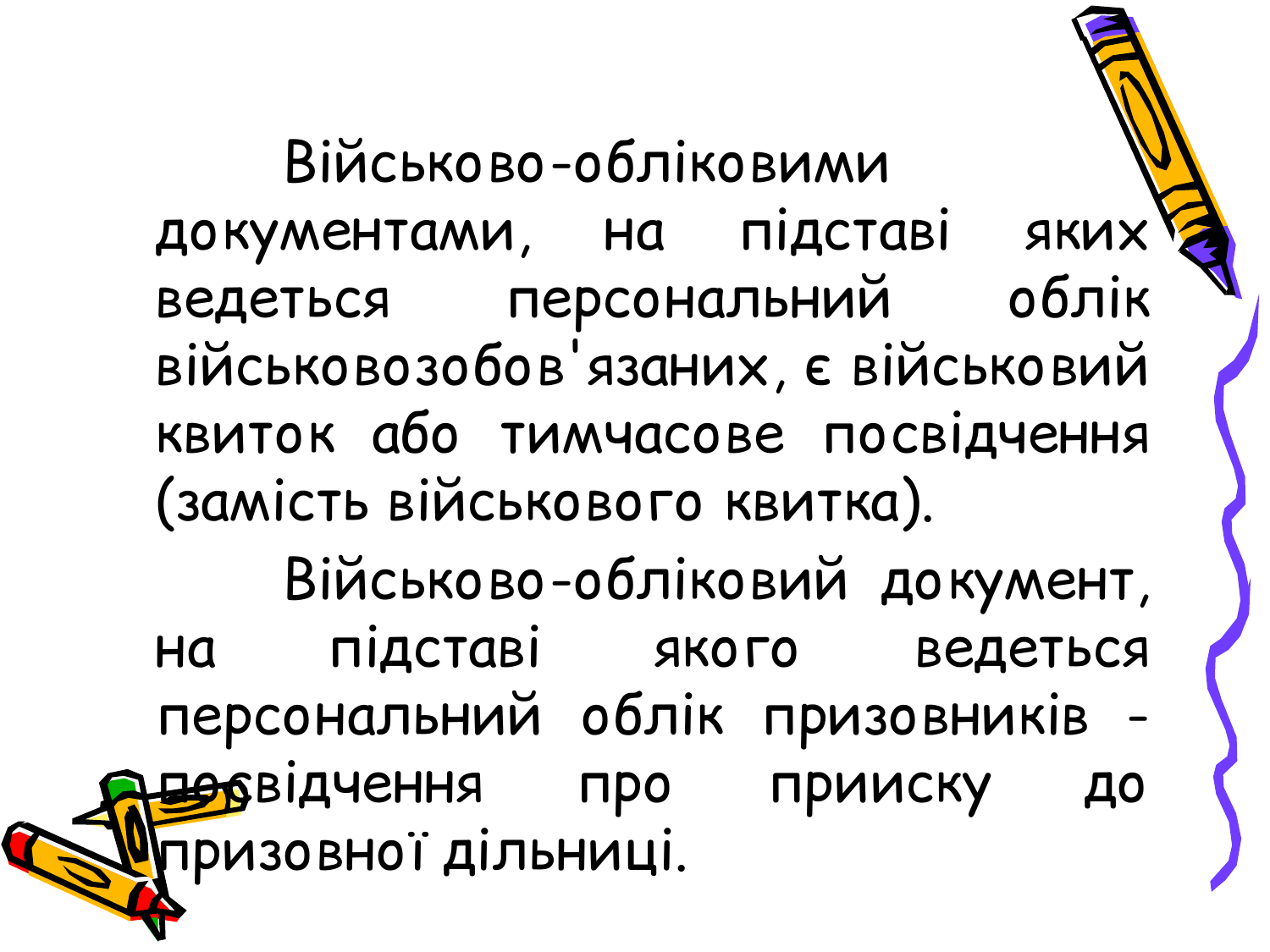

Військово-обліковими документами, на підставі яких ведеться персональний облік військовозобов'язаних, є військовий квиток або тимчасове посвідчення (замість військового квитка).
		Військово-обліковий документ, на підставі якого ведеться персональний облік призовників - посвідчення про прииску до призовної дільниці.